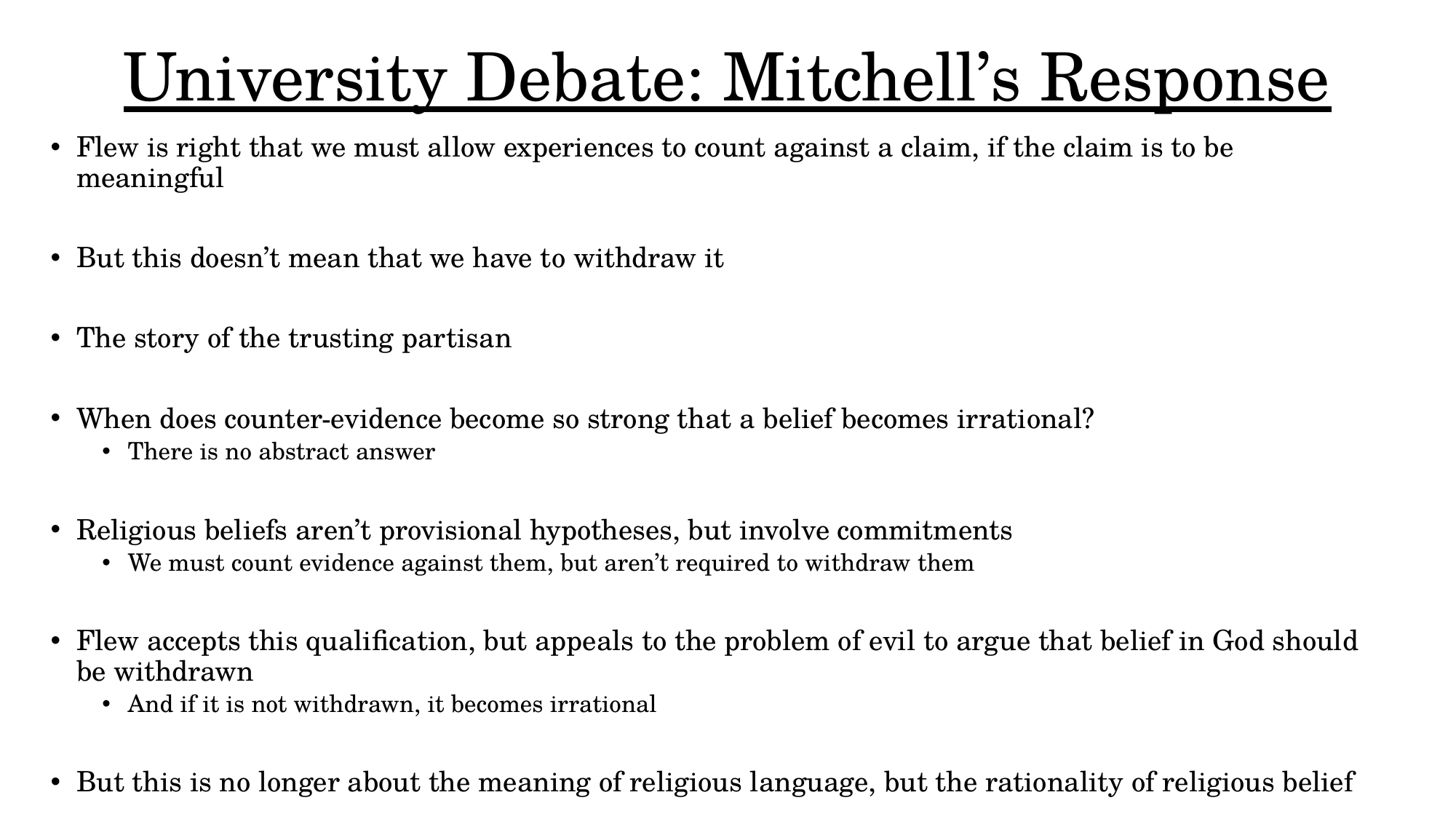

# University Debate: Mitchell’s Response
Flew is right that we must allow experiences to count against a claim, if the claim is to be meaningful

But this doesn’t mean that we have to withdraw it

The story of the trusting partisan

When does counter-evidence become so strong that a belief becomes irrational?
There is no abstract answer

Religious beliefs aren’t provisional hypotheses, but involve commitments
We must count evidence against them, but aren’t required to withdraw them

Flew accepts this qualification, but appeals to the problem of evil to argue that belief in God should be withdrawn
And if it is not withdrawn, it becomes irrational

But this is no longer about the meaning of religious language, but the rationality of religious belief